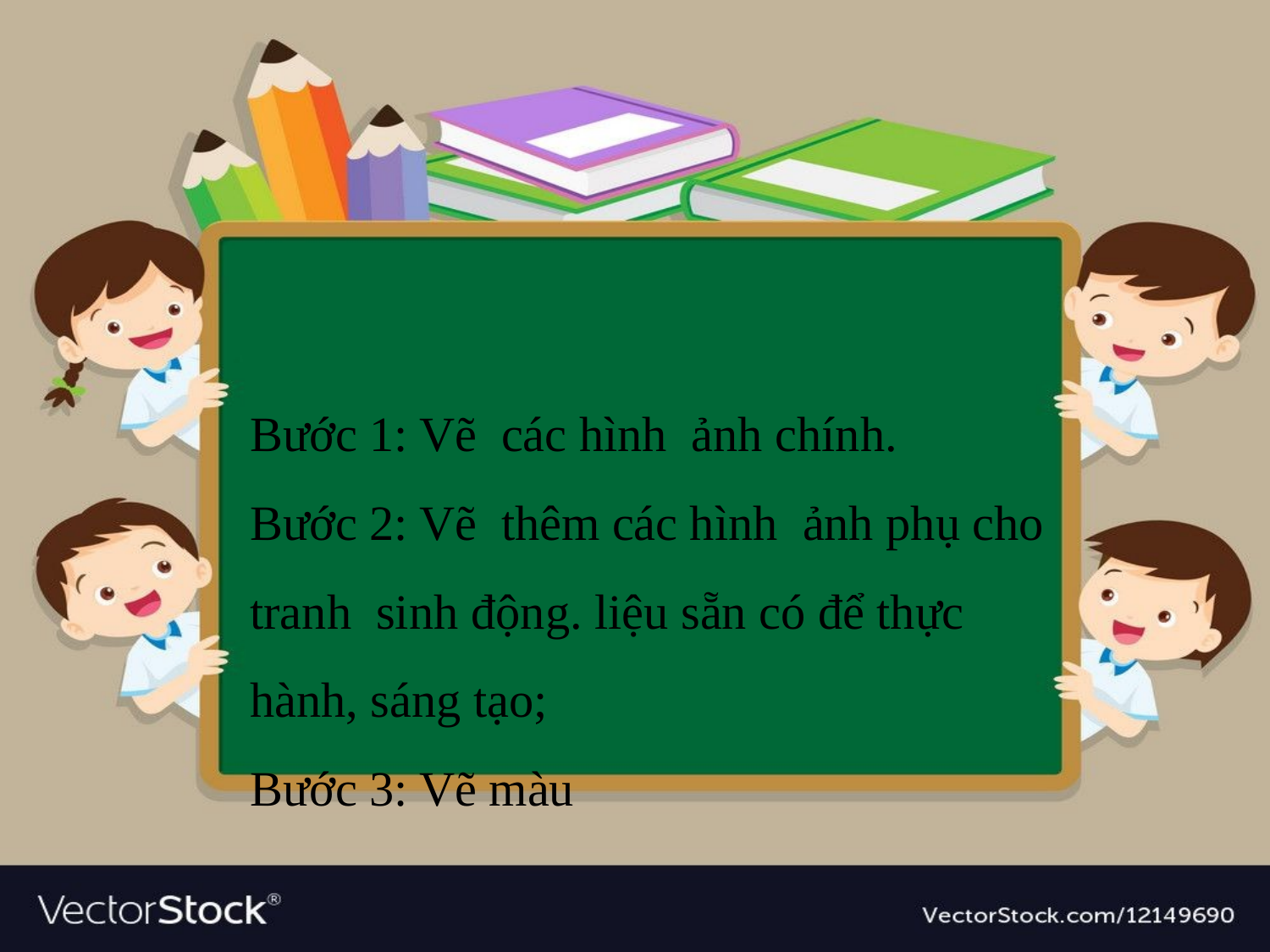

# Bước 1: Vẽ  các hình  ảnh chính. Bước 2: Vẽ  thêm các hình  ảnh phụ cho tranh  sinh động. liệu sẵn có để thực hành, sáng tạo; Bước 3: Vẽ màu